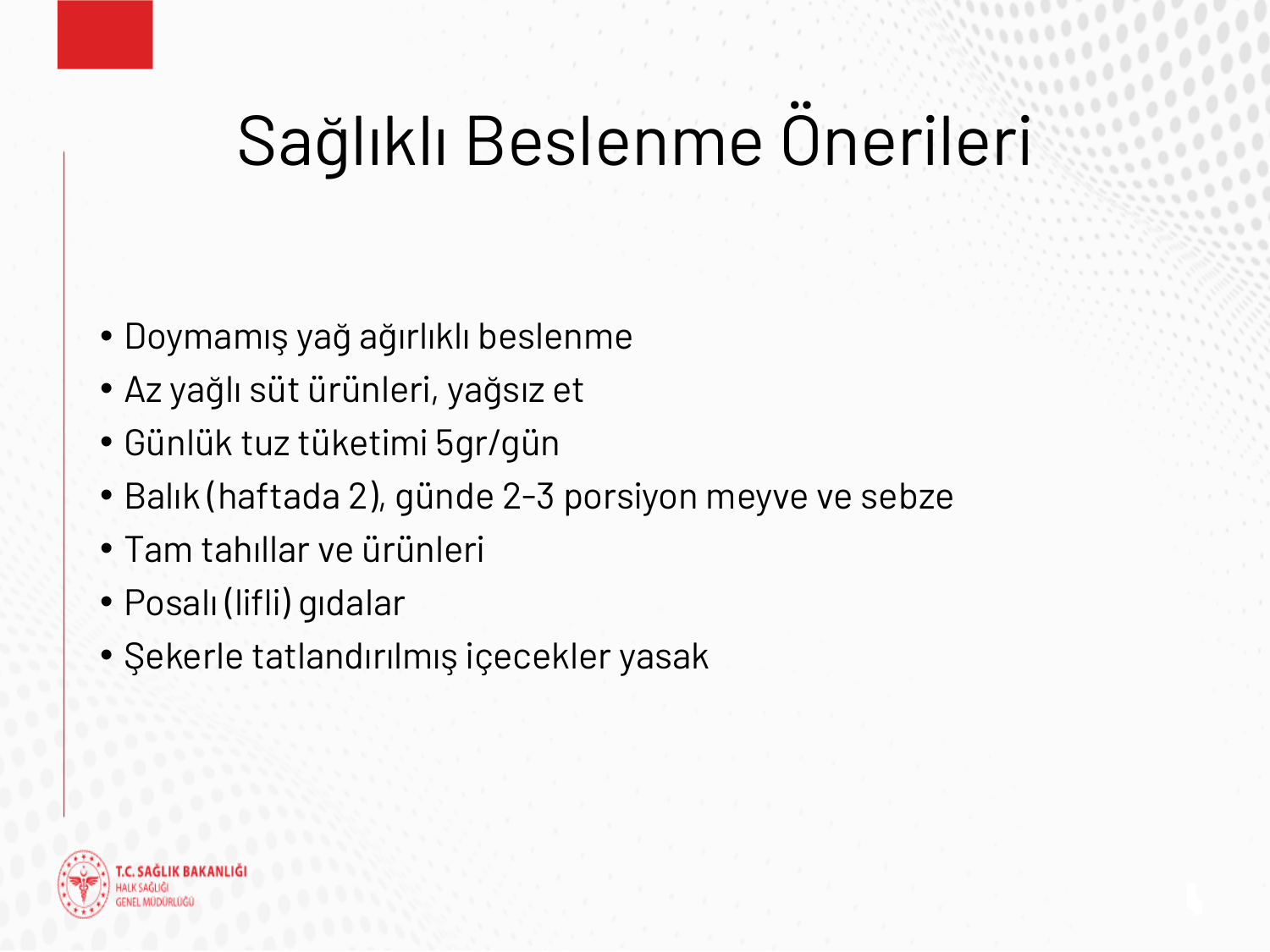

# Sağlıklı Beslenme Önerileri

Doymamış yağ ağırlıklı beslenme
Az yağlı süt ürünleri, yağsız et
Günlük tuz tüketimi 5gr/gün
Balık (haftada 2), günde 2-3 porsiyon meyve ve sebze
Tam tahıllar ve ürünleri
Posalı (lifli) gıdalar
Şekerle tatlandırılmış içecekler yasak